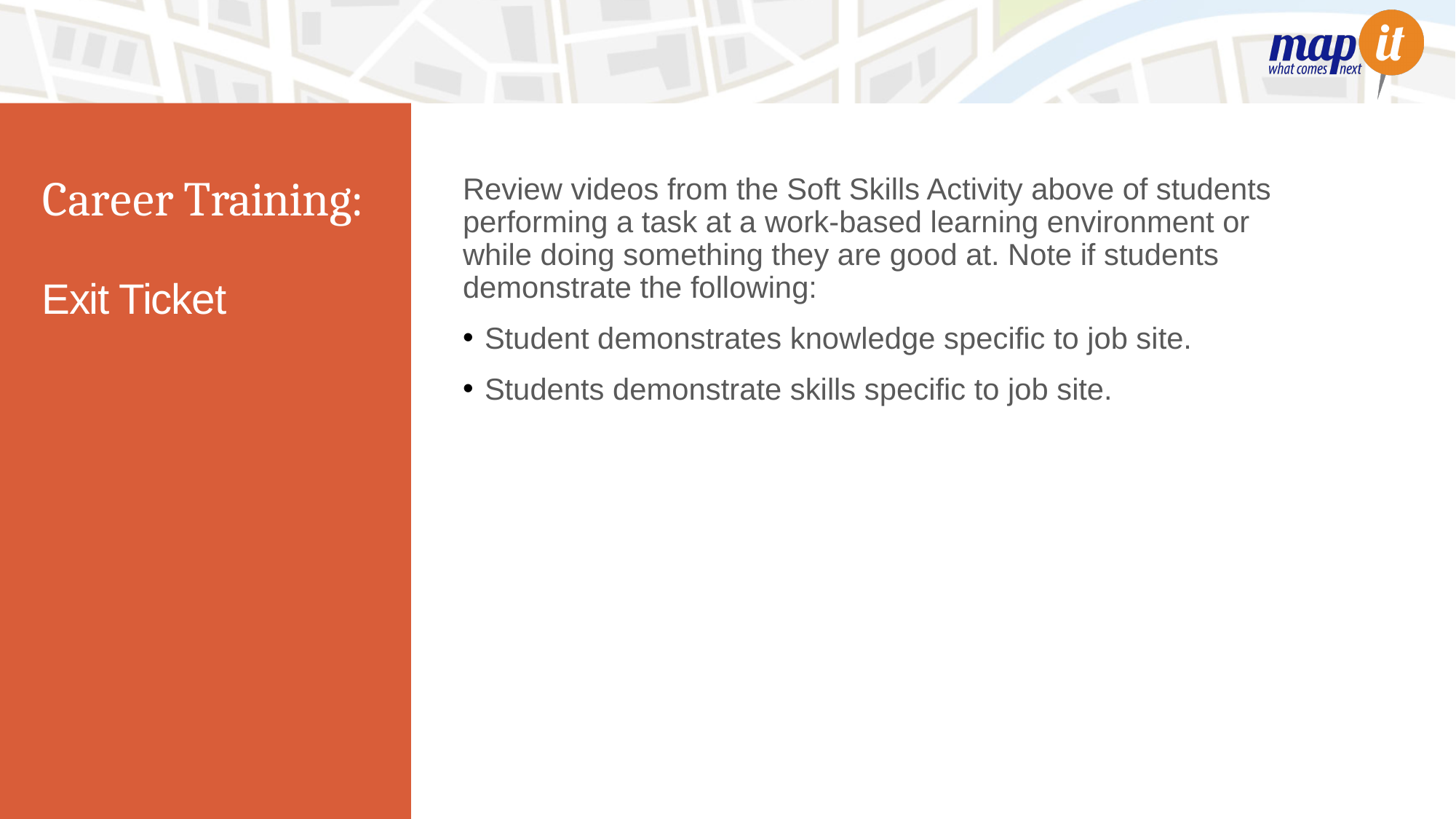

Review videos from the Soft Skills Activity above of students performing a task at a work-based learning environment or while doing something they are good at. Note if students demonstrate the following:
Student demonstrates knowledge specific to job site.
Students demonstrate skills specific to job site.
# Career Training:
Exit Ticket